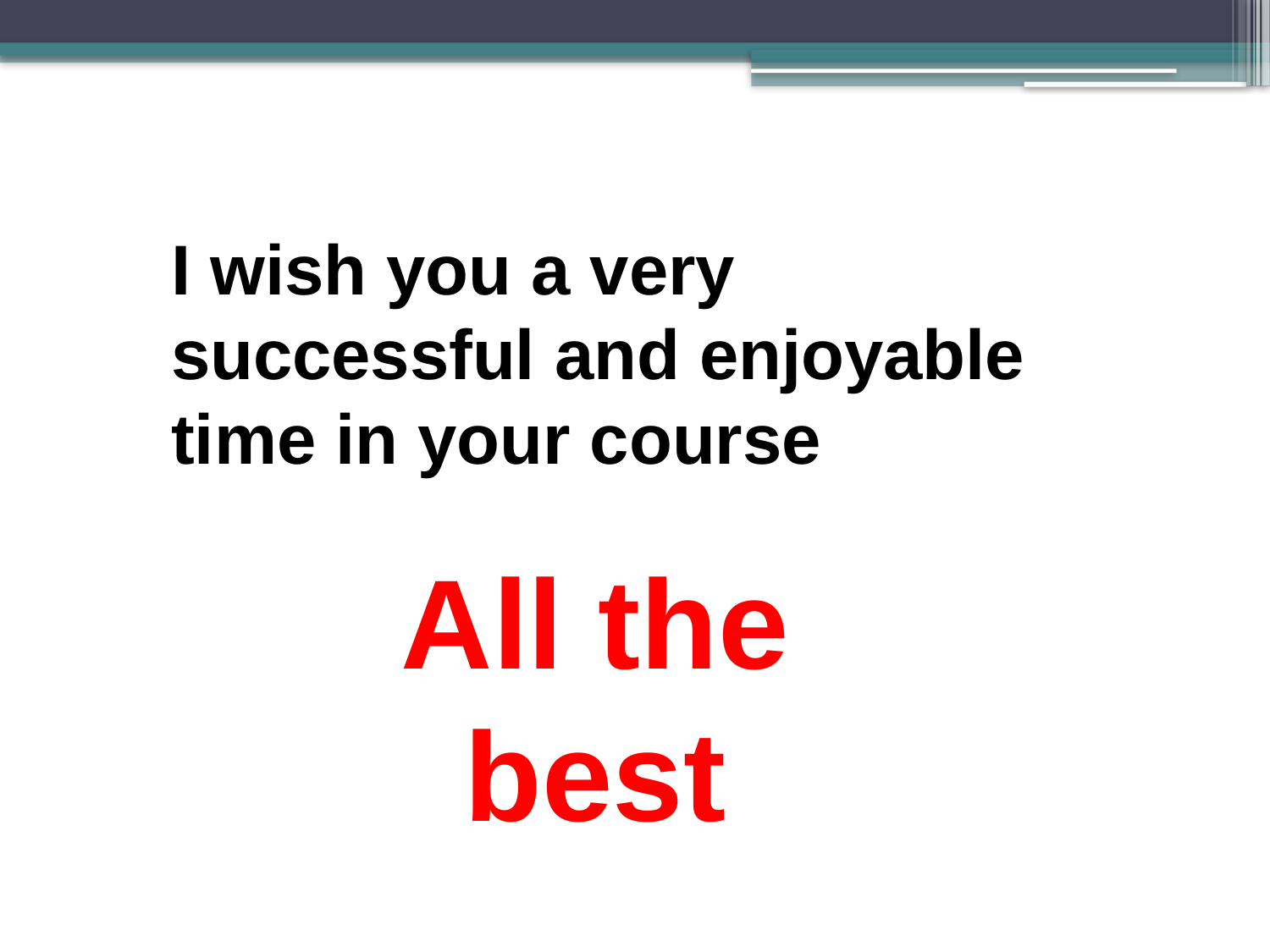

I wish you a very successful and enjoyable time in your course
All the best